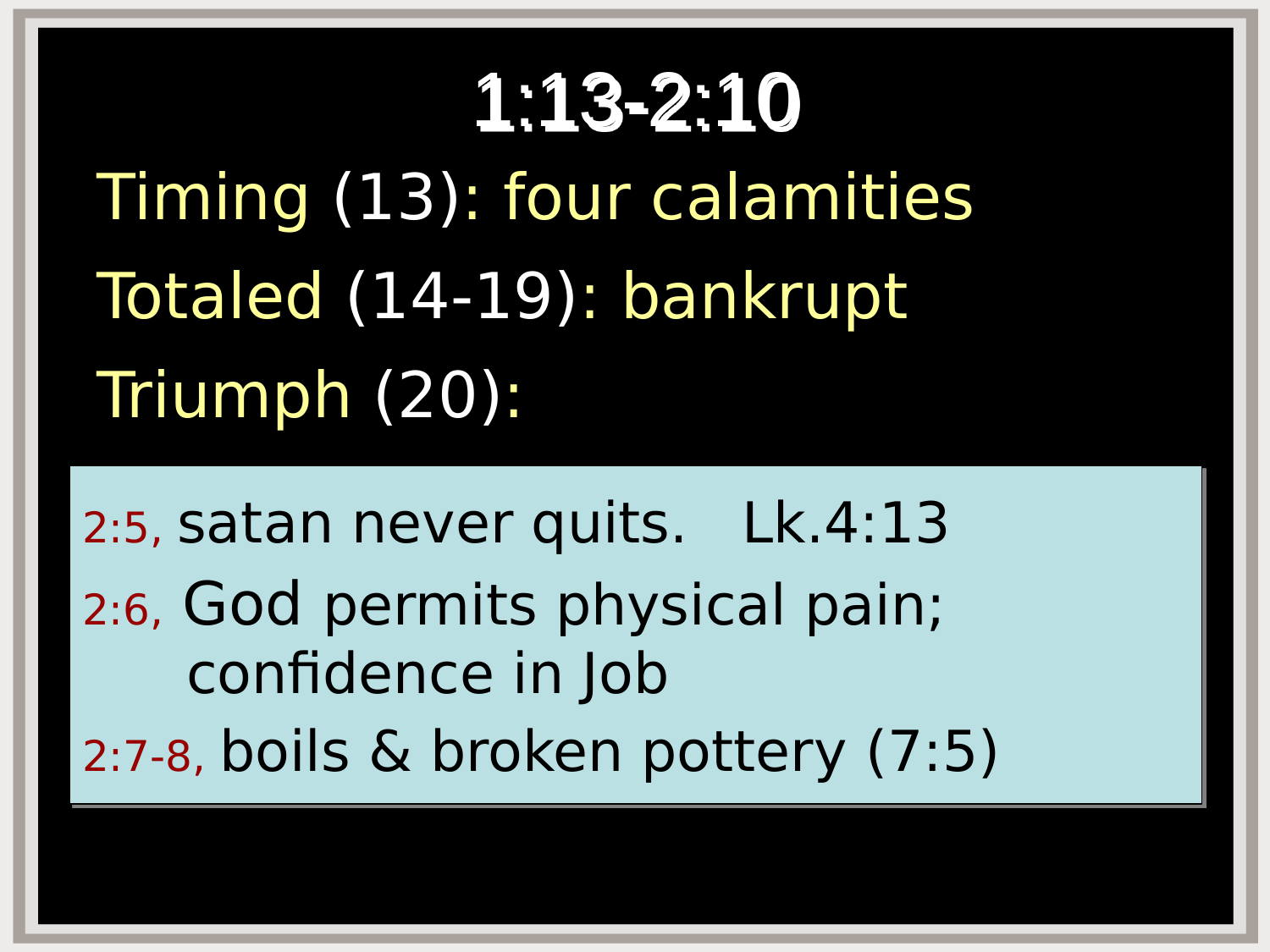

# 1:13-2:10
Timing (13): four calamities
Totaled (14-19): bankrupt
Triumph (20):

2:5, satan never quits.   Lk.4:13
2:6, God permits physical pain; confidence in Job
2:7-8, boils & broken pottery (7:5)